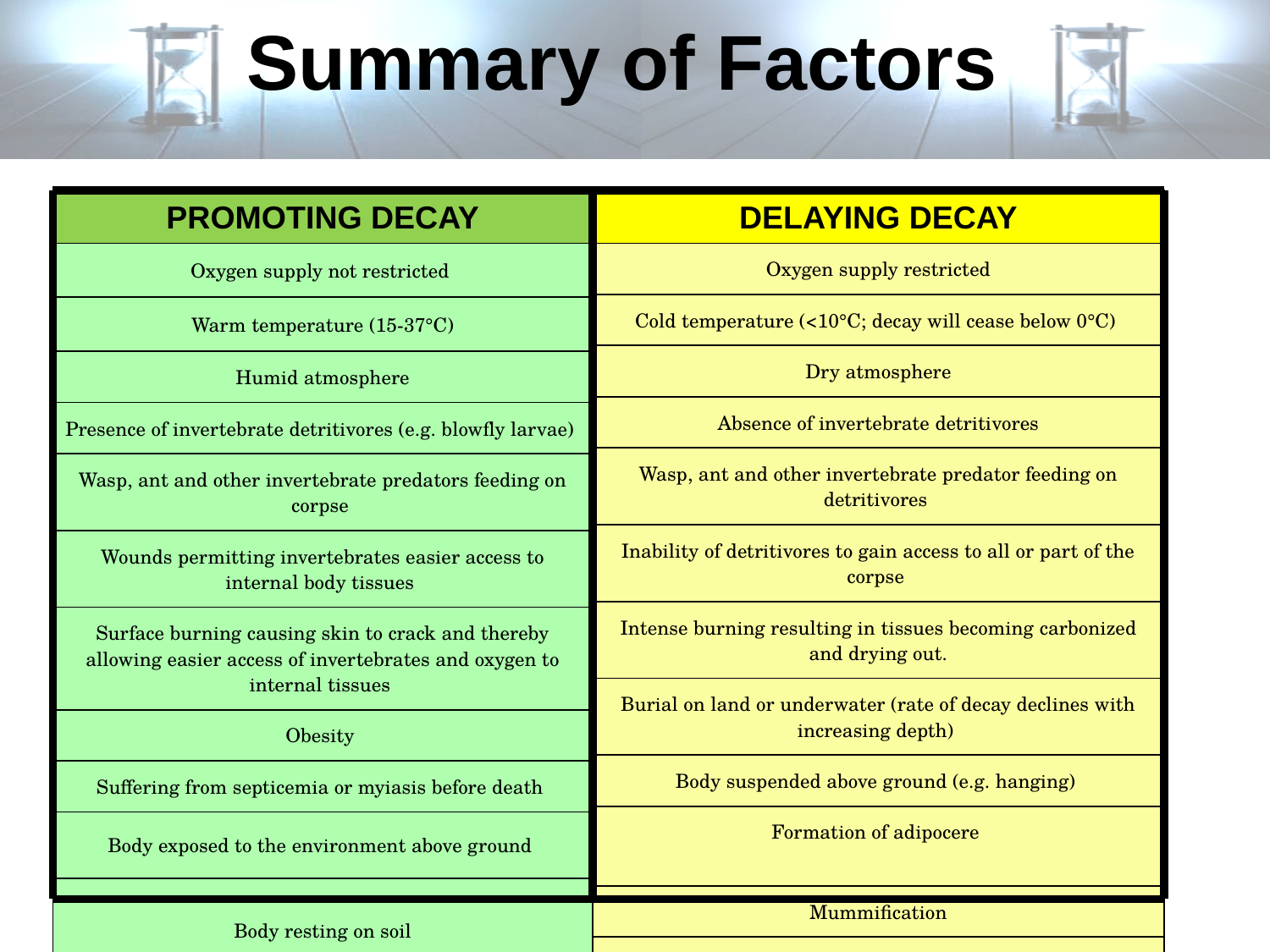

# Summary of Factors
PROMOTING DECAY
DELAYING DECAY
| Oxygen supply not restricted |
| --- |
| Warm temperature (15-37°C) |
| Humid atmosphere |
| Presence of invertebrate detritivores (e.g. blowfly larvae) |
| Wasp, ant and other invertebrate predators feeding on corpse |
| Wounds permitting invertebrates easier access to internal body tissues |
| Surface burning causing skin to crack and thereby allowing easier access of invertebrates and oxygen to internal tissues |
| Obesity |
| Suffering from septicemia or myiasis before death |
| Body exposed to the environment above ground |
| Body resting on soil |
| Oxygen supply restricted |
| --- |
| Cold temperature (<10°C; decay will cease below 0°C) |
| Dry atmosphere |
| Absence of invertebrate detritivores |
| Wasp, ant and other invertebrate predator feeding on detritivores |
| Inability of detritivores to gain access to all or part of the corpse |
| Intense burning resulting in tissues becoming carbonized and drying out. |
| Burial on land or underwater (rate of decay declines with increasing depth) |
| Body suspended above ground (e.g. hanging) |
| Formation of adipocere |
| Mummification |
| Embalming |